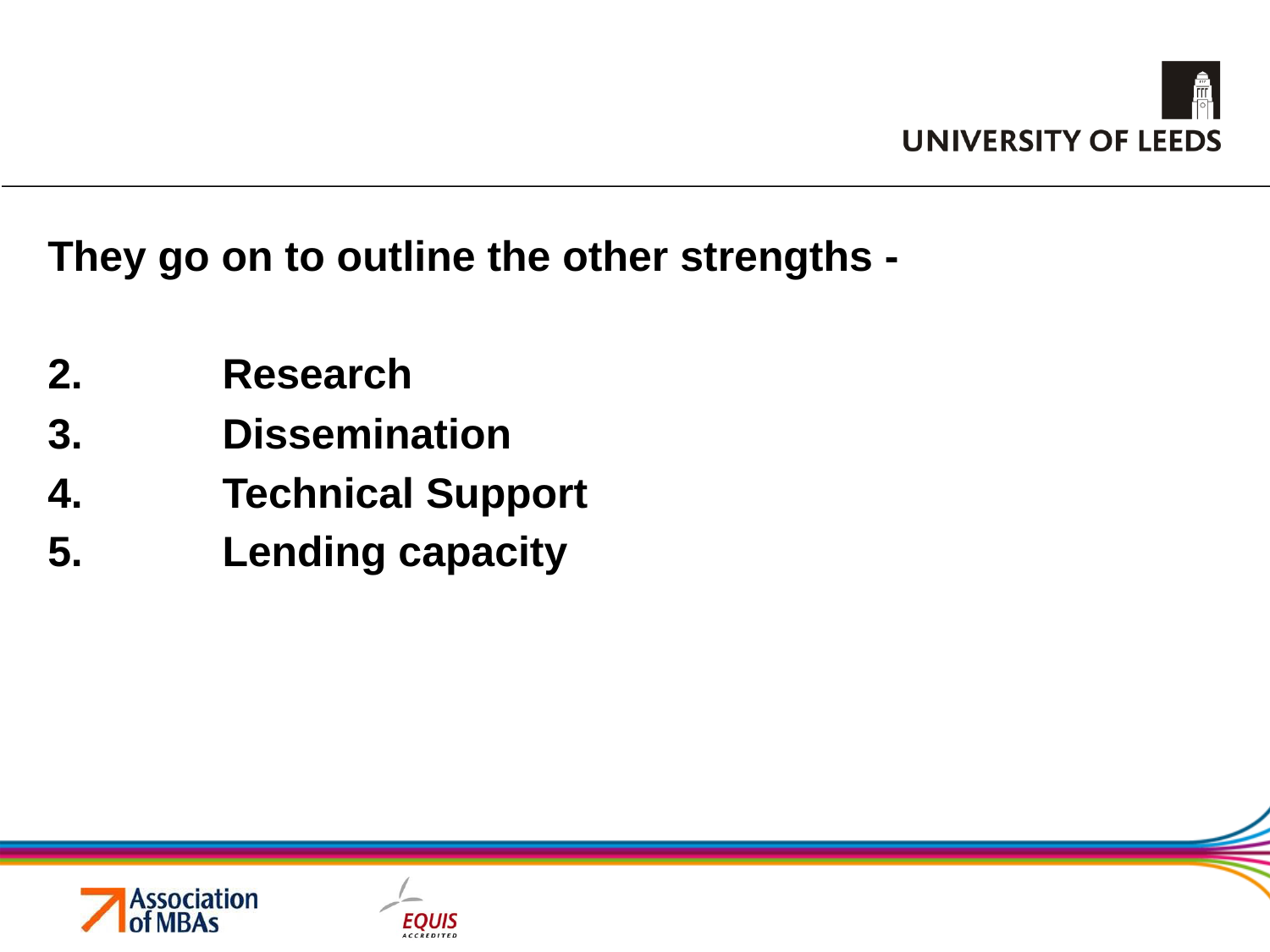

They go on to outline the other strengths -

2.		Research
3.		Dissemination
4.		Technical Support
5.		Lending capacity